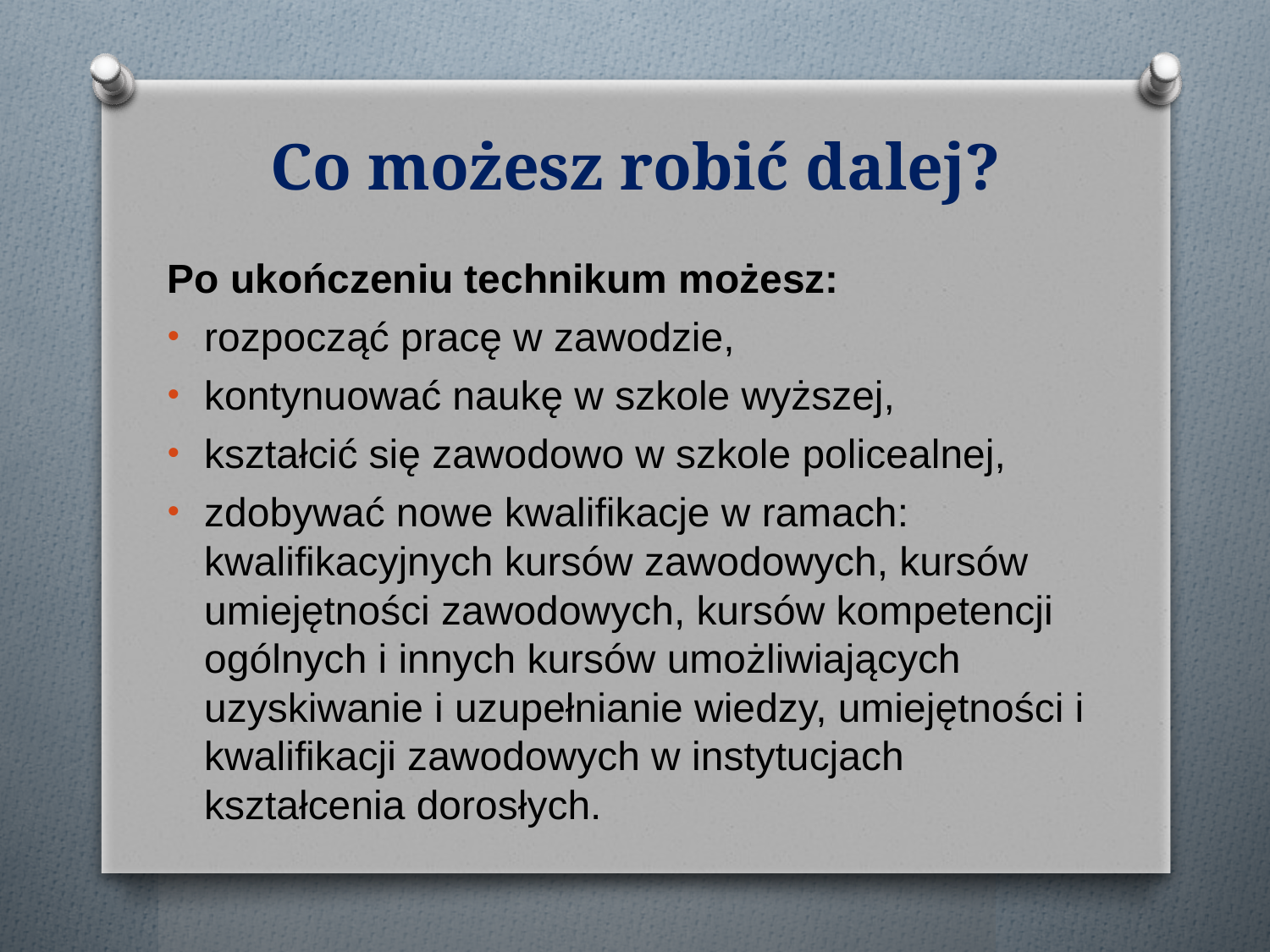

# Co możesz robić dalej?
Po ukończeniu technikum możesz:
rozpocząć pracę w zawodzie,
kontynuować naukę w szkole wyższej,
kształcić się zawodowo w szkole policealnej,
zdobywać nowe kwalifikacje w ramach: kwalifikacyjnych kursów zawodowych, kursów umiejętności zawodowych, kursów kompetencji ogólnych i innych kursów umożliwiających uzyskiwanie i uzupełnianie wiedzy, umiejętności i kwalifikacji zawodowych w instytucjach kształcenia dorosłych.